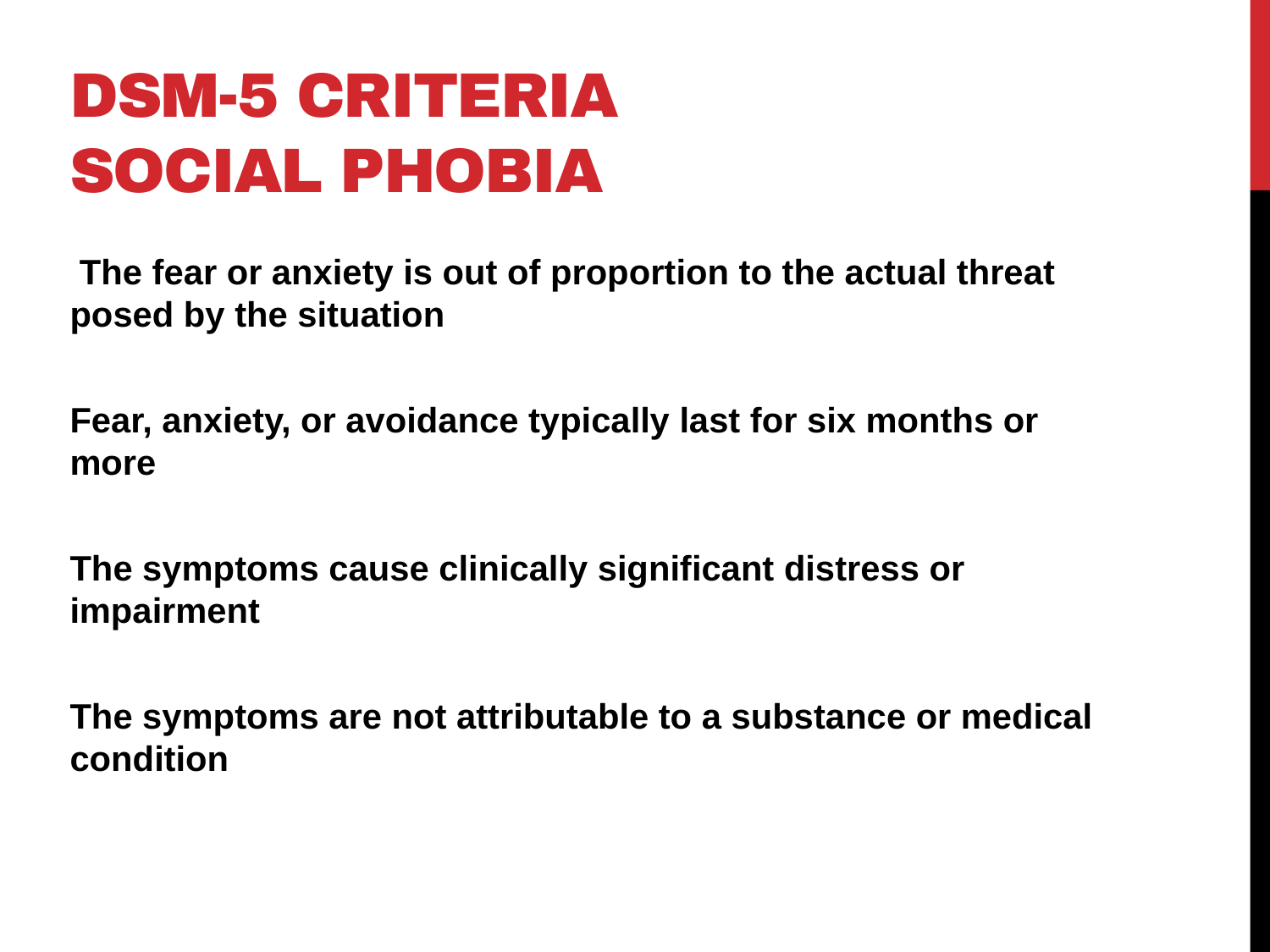

# DSM-5 criteria social phobia
 The fear or anxiety is out of proportion to the actual threat posed by the situation

Fear, anxiety, or avoidance typically last for six months or more

The symptoms cause clinically significant distress or impairment

The symptoms are not attributable to a substance or medical condition